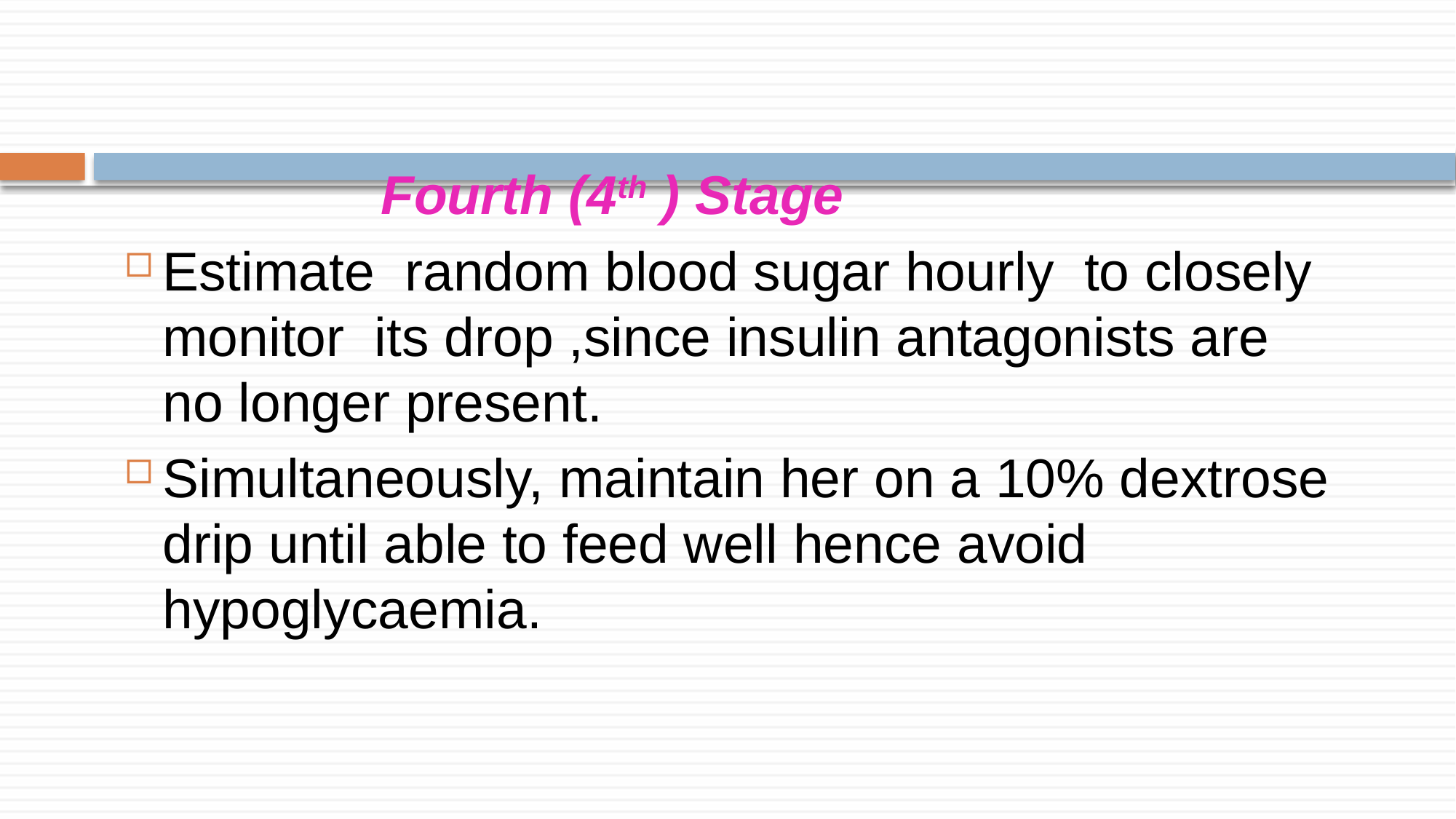

Fourth (4th ) Stage
Estimate  random blood sugar hourly  to closely monitor  its drop ,since insulin antagonists are no longer present.
Simultaneously, maintain her on a 10% dextrose drip until able to feed well hence avoid hypoglycaemia.